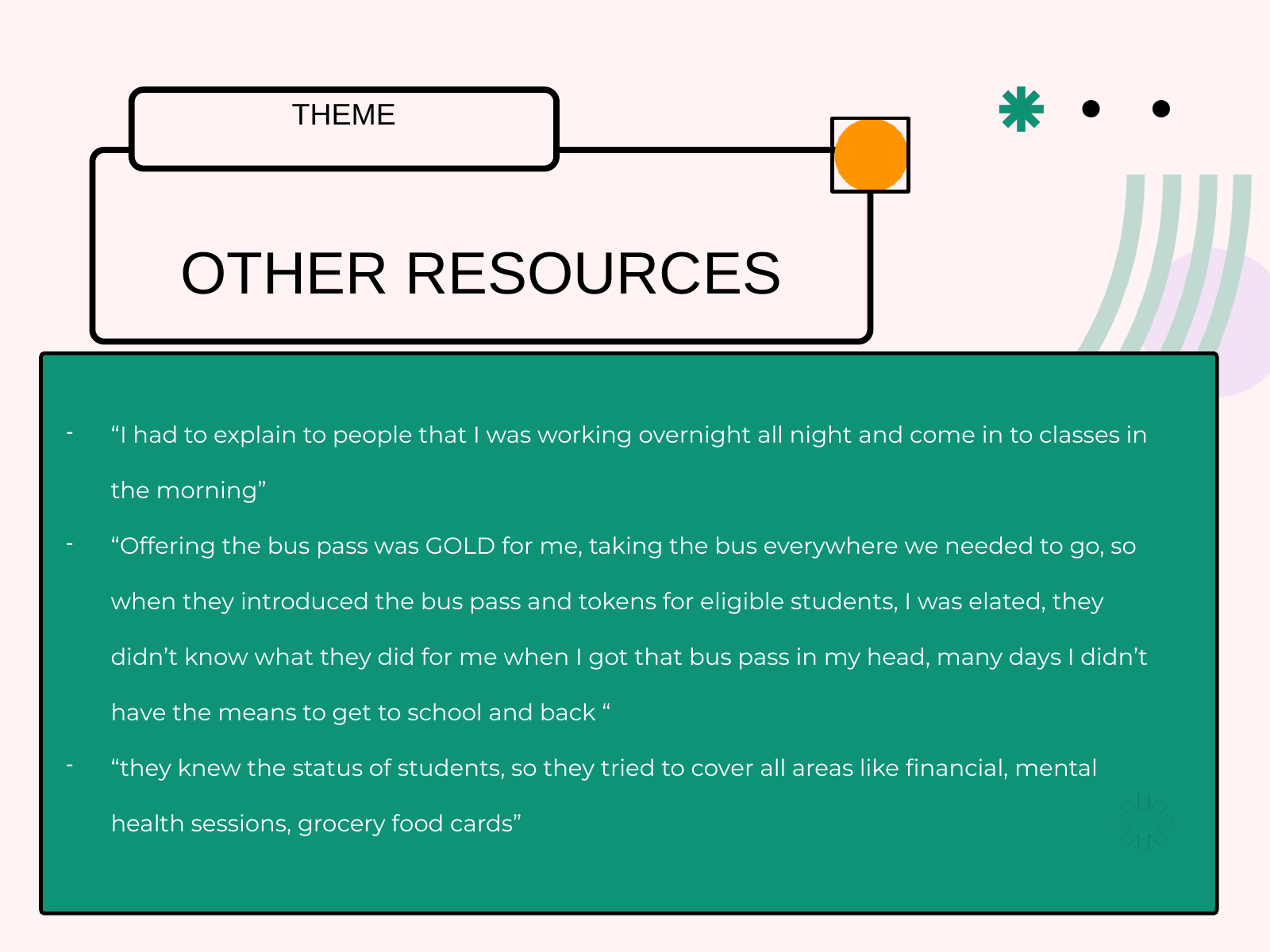

THEME

OTHER RESOURCES

“I had to explain to people that I was working overnight all night and come in to classes in the morning”
“Offering the bus pass was GOLD for me, taking the bus everywhere we needed to go, so when they introduced the bus pass and tokens for eligible students, I was elated, they didn’t know what they did for me when I got that bus pass in my head, many days I didn’t have the means to get to school and back “
“they knew the status of students, so they tried to cover all areas like financial, mental health sessions, grocery food cards”